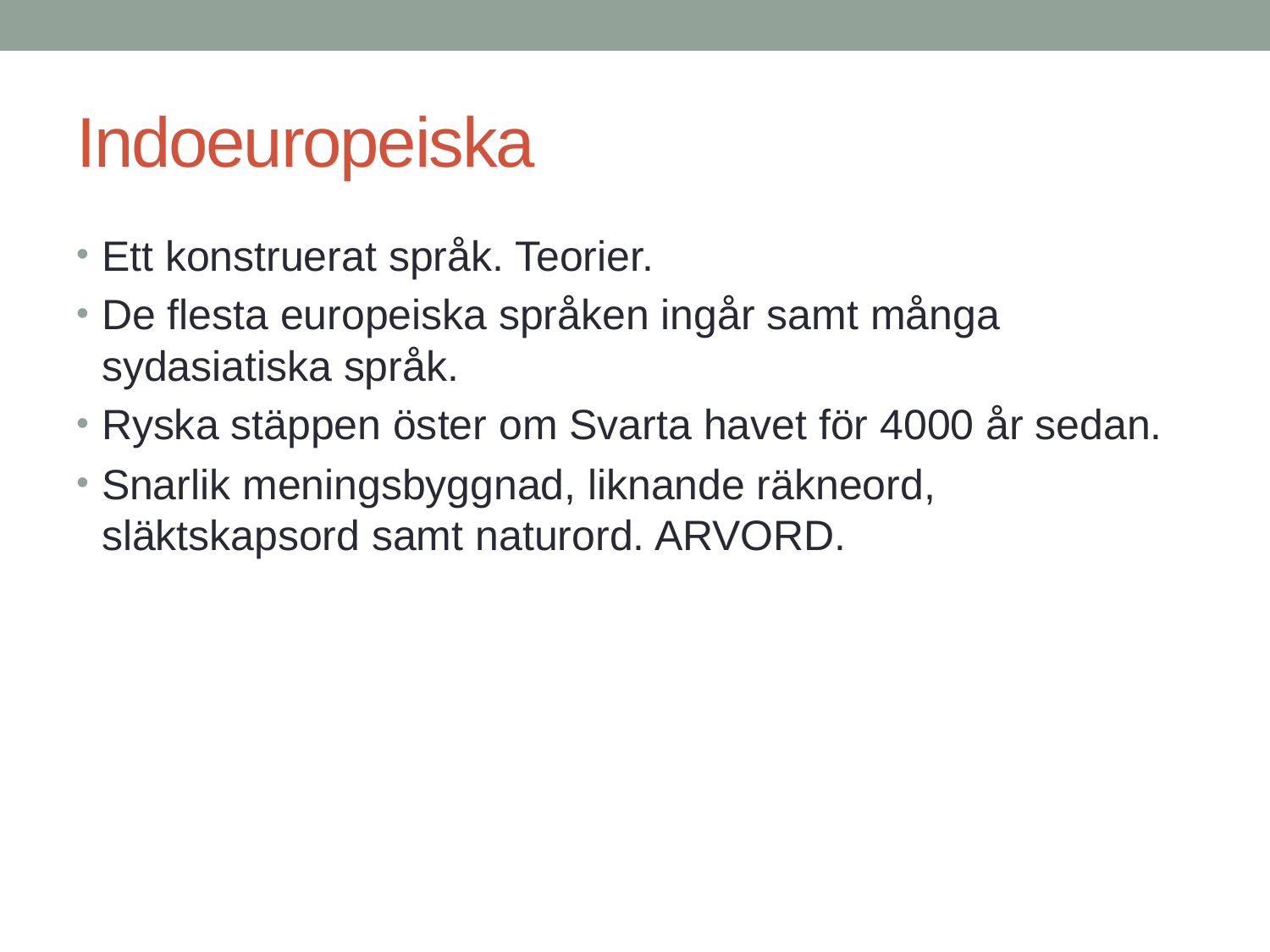

# Indoeuropeiska
Ett konstruerat språk. Teorier.
De flesta europeiska språken ingår samt många sydasiatiska språk.
Ryska stäppen öster om Svarta havet för 4000 år sedan.
Snarlik meningsbyggnad, liknande räkneord, släktskapsord samt naturord. ARVORD.